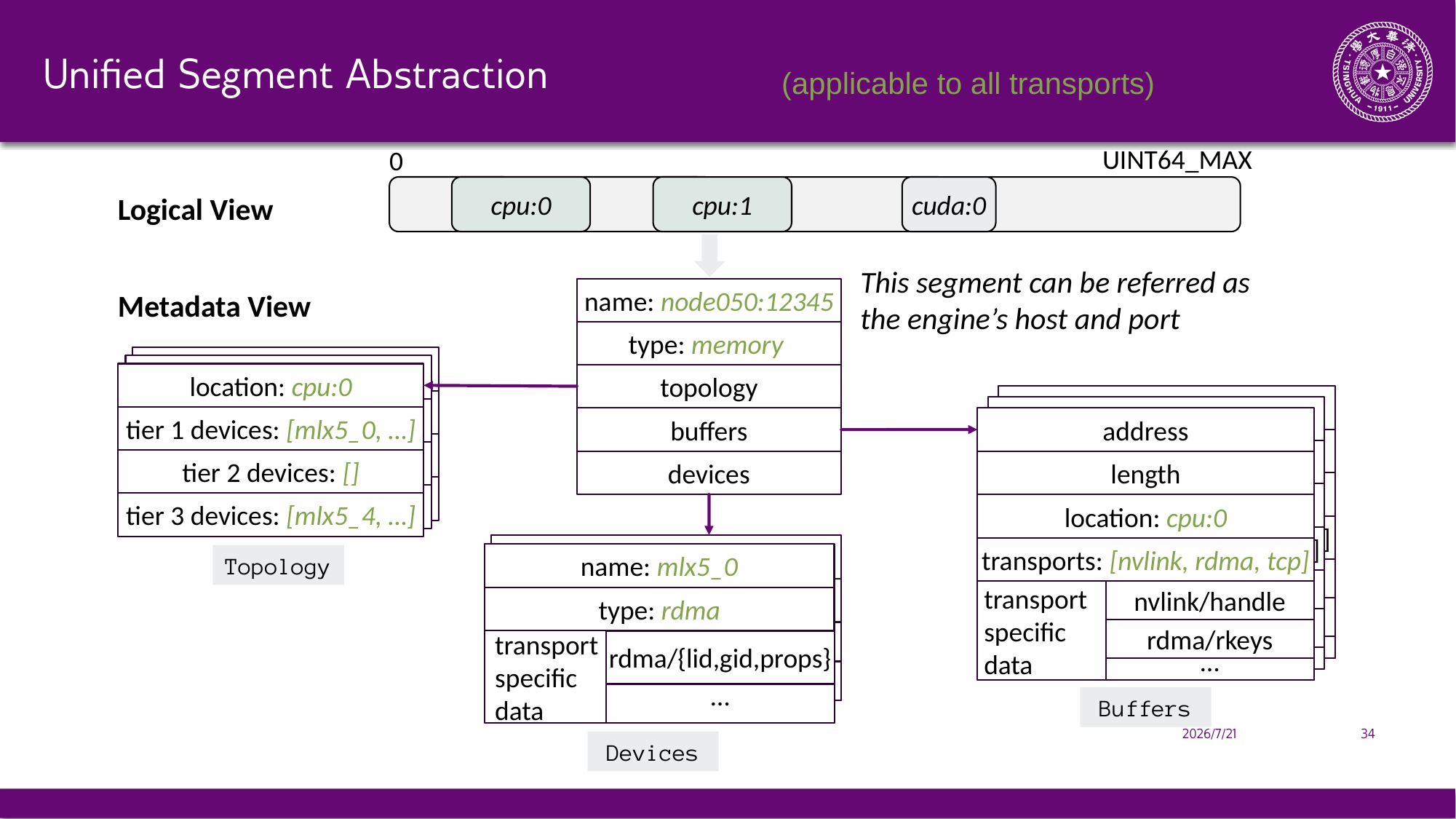

# Unified Segment Abstraction
(applicable to all transports)
UINT64_MAX
0
cuda:0

cpu:0
cpu:1
Logical View

This segment can be referred as the engine’s host and port
name: node050:12345
Metadata View
type: memory
location: cpu:0
tier 1 devices: [mlx5_0, …]
tier 2 devices: []
tier 3 devices: [mlx5_4, …]
location: cpu:0
tier 1 devices: [mlx5_0, …]
tier 2 devices: []
tier 3 devices: [mlx5_4, …]
location: cpu:0
tier 1 devices: [mlx5_0, …]
tier 2 devices: []
tier 3 devices: [mlx5_4, …]
topology
address
length
location: cpu:0
transports: [nvlink, rdma, tcp]
transport
specific
data
nvlink/handle
rdma/rkeys
…
address
length
location: cpu:0
transports: [nvlink, rdma, tcp]
transport
specific
data
nvlink/handle
rdma/rkeys
…
address
length
location: cpu:0
transports: [nvlink, rdma, tcp]
transport
specific
data
nvlink/handle
rdma/rkeys
…
buffers
devices
name: mlx5_0
type: rdma
transport
specific
data
rdma/{lid,gid}
…
name: mlx5_0
type: rdma
 transport
 specific
 data
rdma/{lid,gid,props}
…
Topology
Buffers
2026/7/21
34
Devices